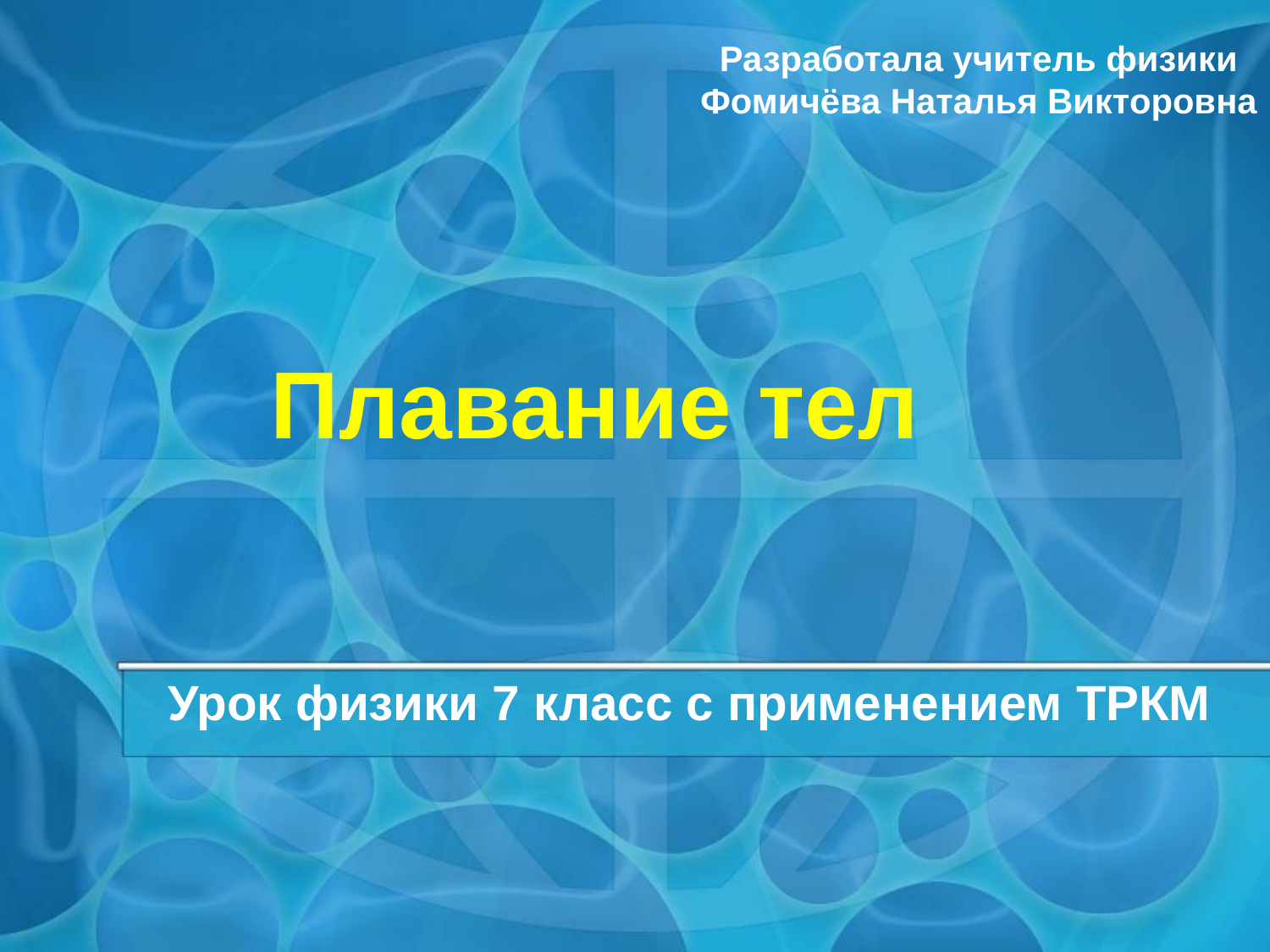

Разработала учитель физики
Фомичёва Наталья Викторовна
# Плавание тел
Урок физики 7 класс с применением ТРКМ